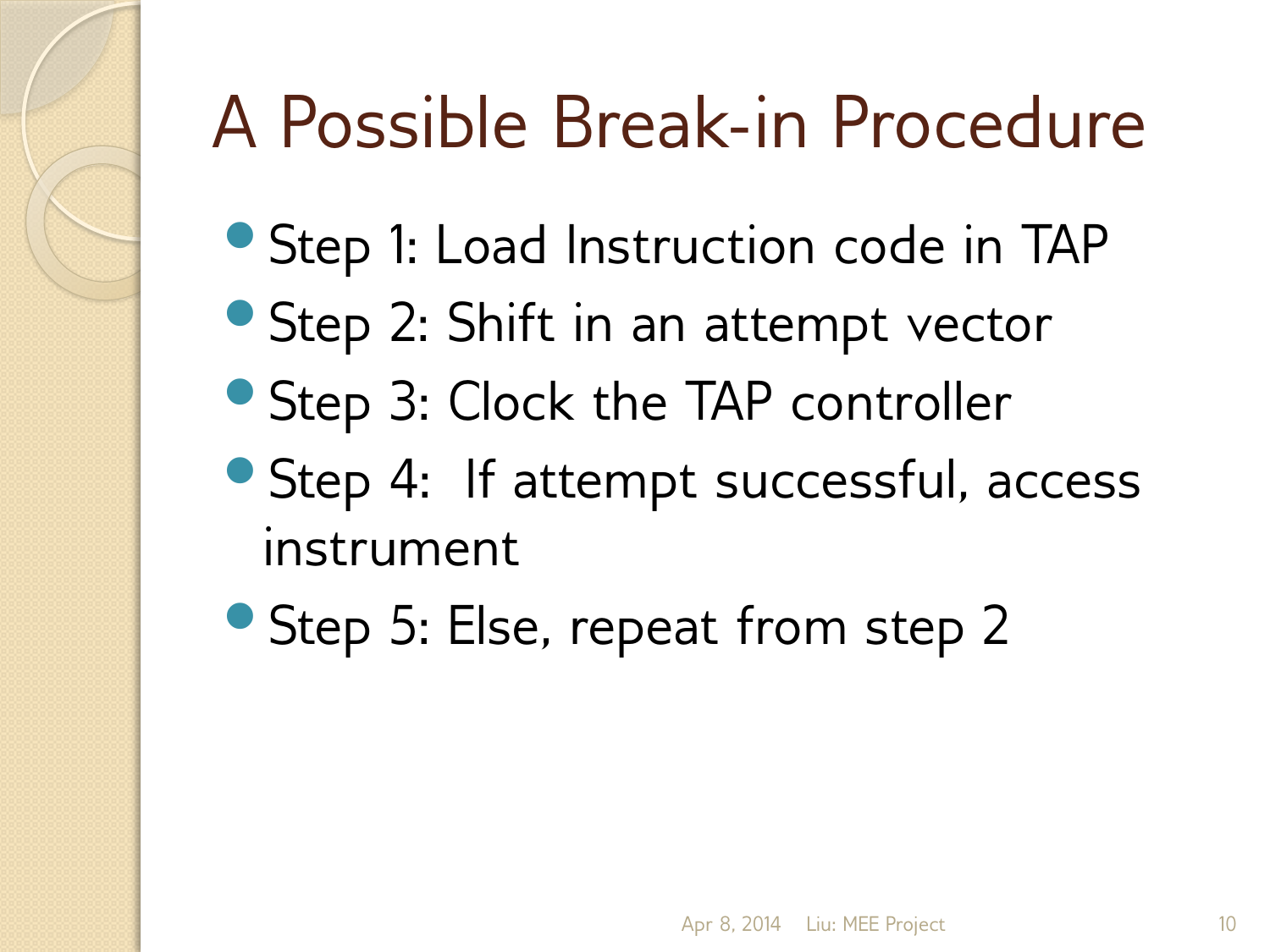

# A Possible Break-in Procedure
Step 1: Load Instruction code in TAP
Step 2: Shift in an attempt vector
Step 3: Clock the TAP controller
Step 4:  If attempt successful, access instrument
Step 5: Else, repeat from step 2
Apr 8, 2014
Liu: MEE Project
10